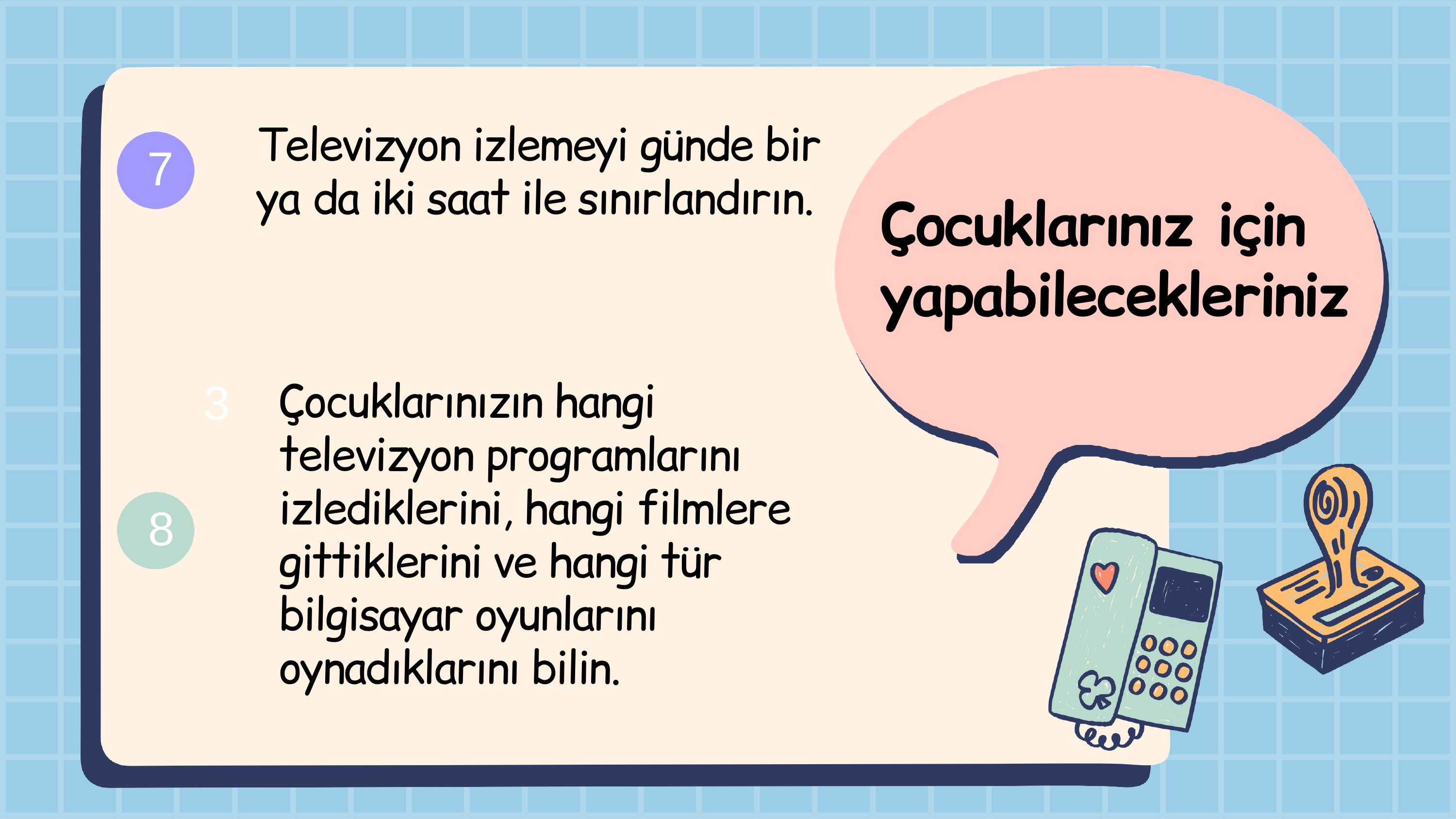

# Televizyon izlemeyi günde bir ya da iki saat ile sınırlandırın.
7
Çocuklarınız için yapabilecekleriniz

3
Çocuklarınızın hangi televizyon programlarını izlediklerini, hangi filmlere gittiklerini ve hangi tür bilgisayar oyunlarını  oynadıklarını bilin.

8